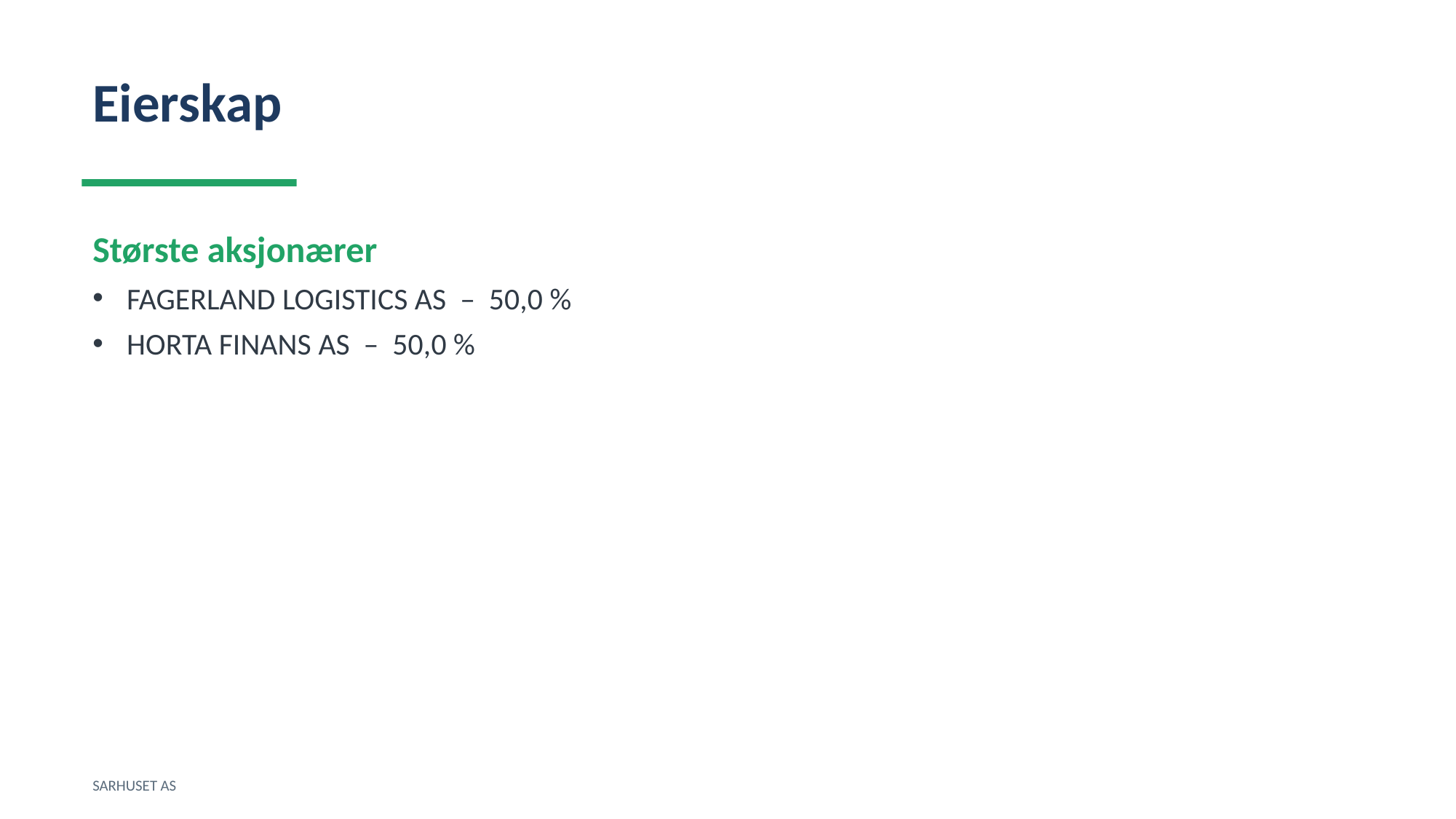

Eierskap

Største aksjonærer
FAGERLAND LOGISTICS AS  –  50,0 %
HORTA FINANS AS  –  50,0 %
SARHUSET AS